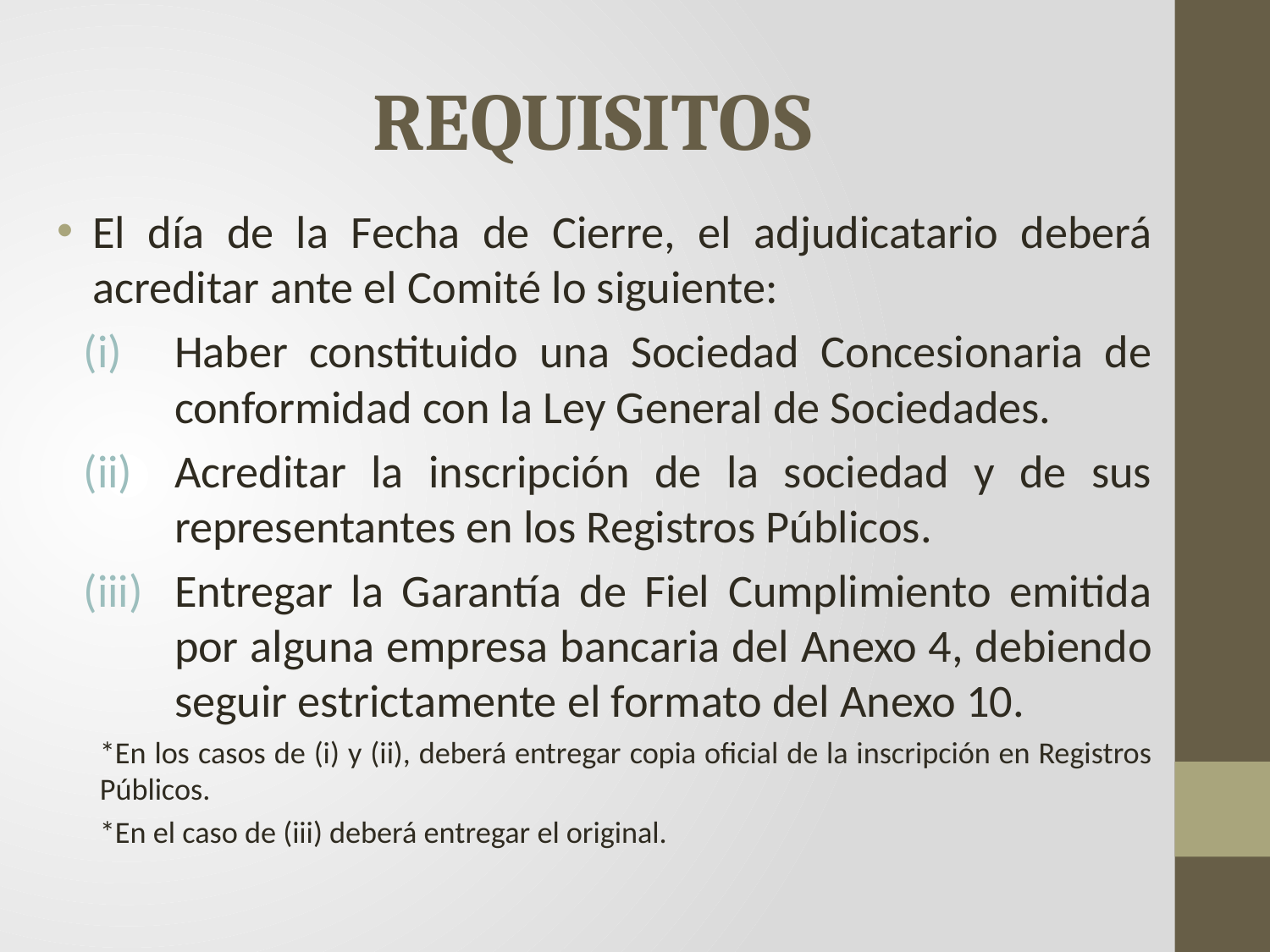

# REQUISITOS
El día de la Fecha de Cierre, el adjudicatario deberá acreditar ante el Comité lo siguiente:
Haber constituido una Sociedad Concesionaria de conformidad con la Ley General de Sociedades.
Acreditar la inscripción de la sociedad y de sus representantes en los Registros Públicos.
Entregar la Garantía de Fiel Cumplimiento emitida por alguna empresa bancaria del Anexo 4, debiendo seguir estrictamente el formato del Anexo 10.
*En los casos de (i) y (ii), deberá entregar copia oficial de la inscripción en Registros Públicos.
*En el caso de (iii) deberá entregar el original.